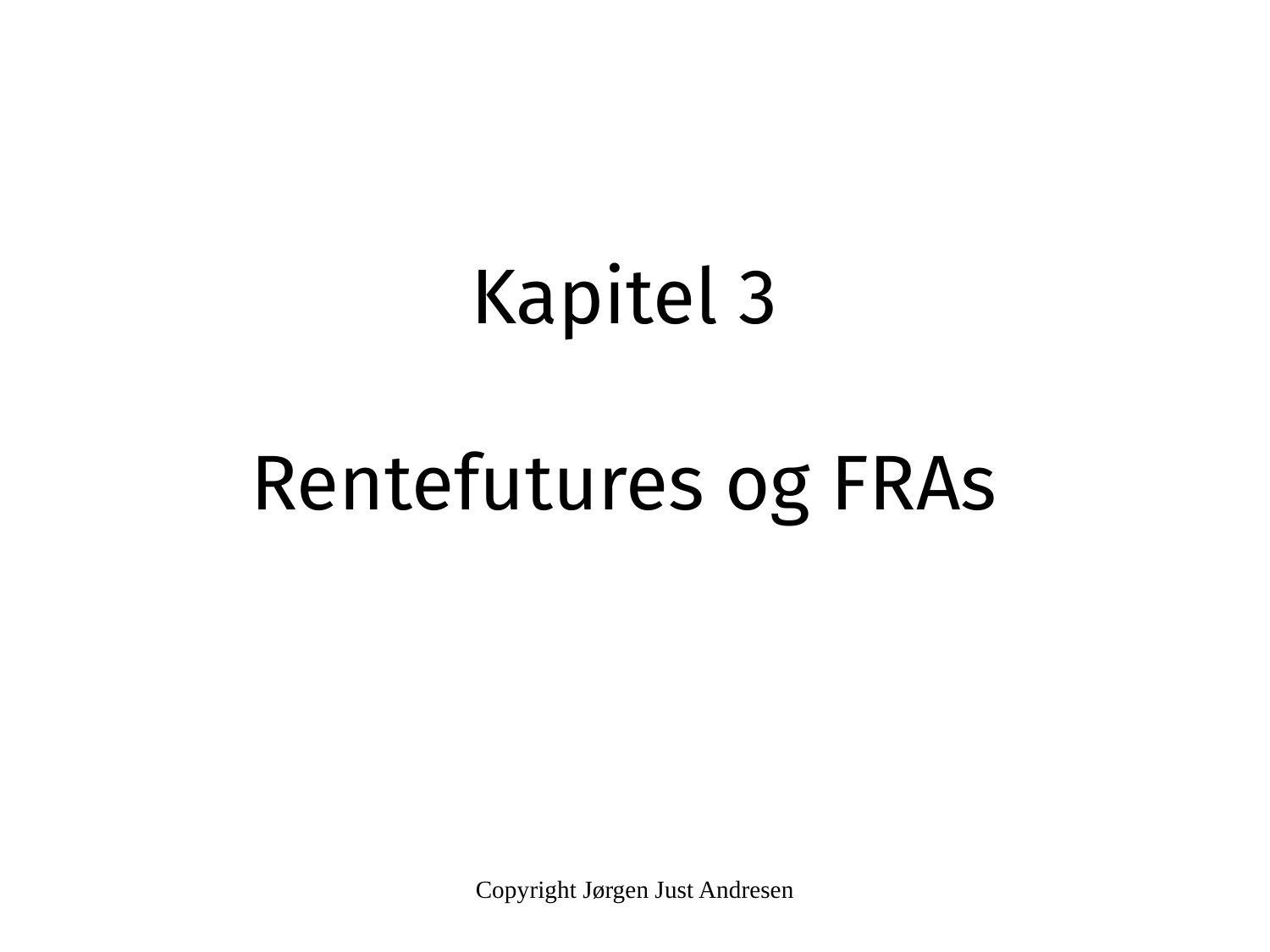

# Kapitel 3 Rentefutures og FRAs

Copyright Jørgen Just Andresen